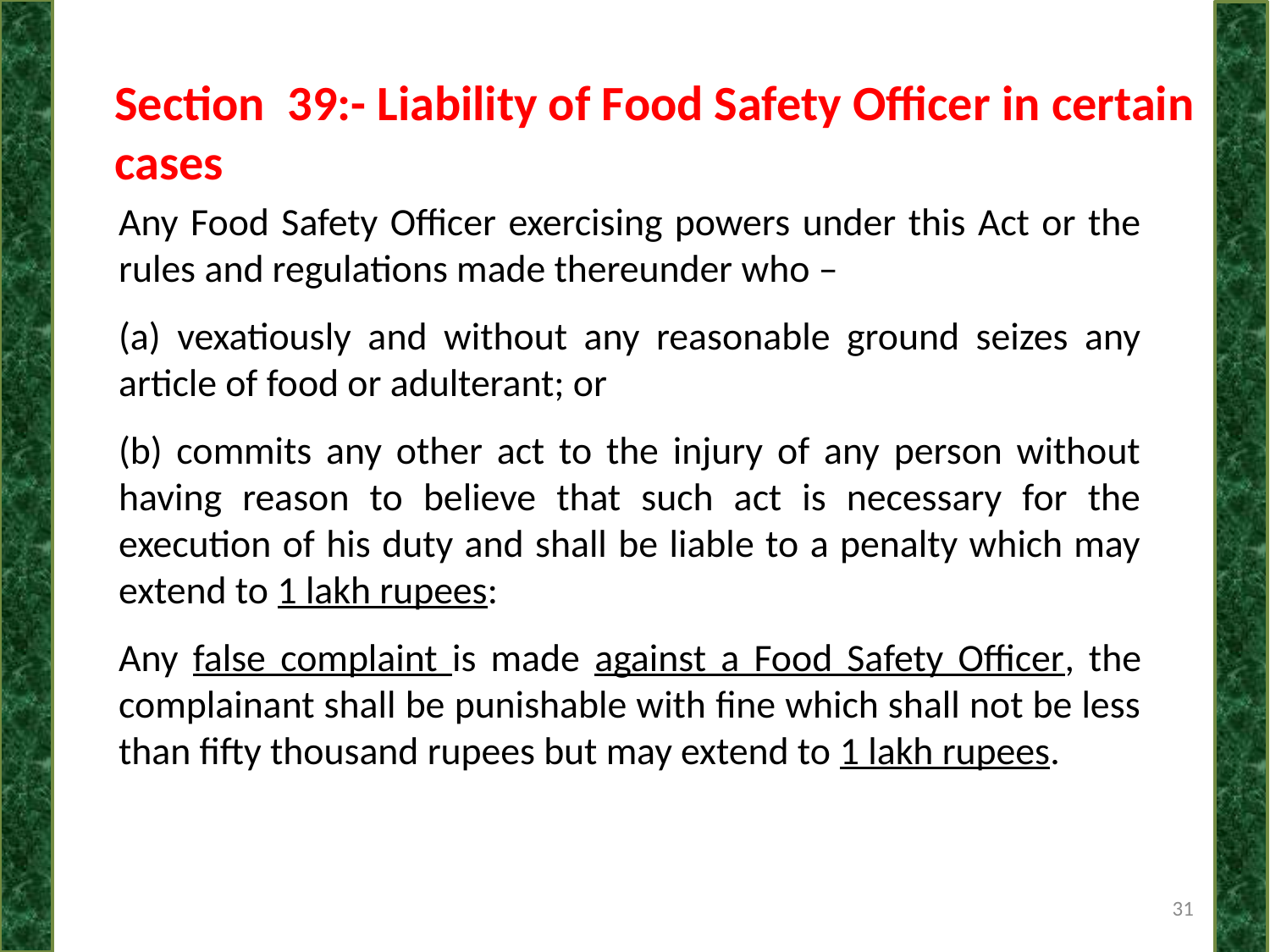

Section  39:- Liability of Food Safety Officer in certain cases
Any Food Safety Officer exercising powers under this Act or the rules and regulations made thereunder who –

(a) vexatiously and without any reasonable ground seizes any article of food or adulterant; or

(b) commits any other act to the injury of any person without having reason to believe that such act is necessary for the execution of his duty and shall be liable to a penalty which may extend to 1 lakh rupees:

Any false complaint is made against a Food Safety Officer, the complainant shall be punishable with fine which shall not be less than fifty thousand rupees but may extend to 1 lakh rupees.
31